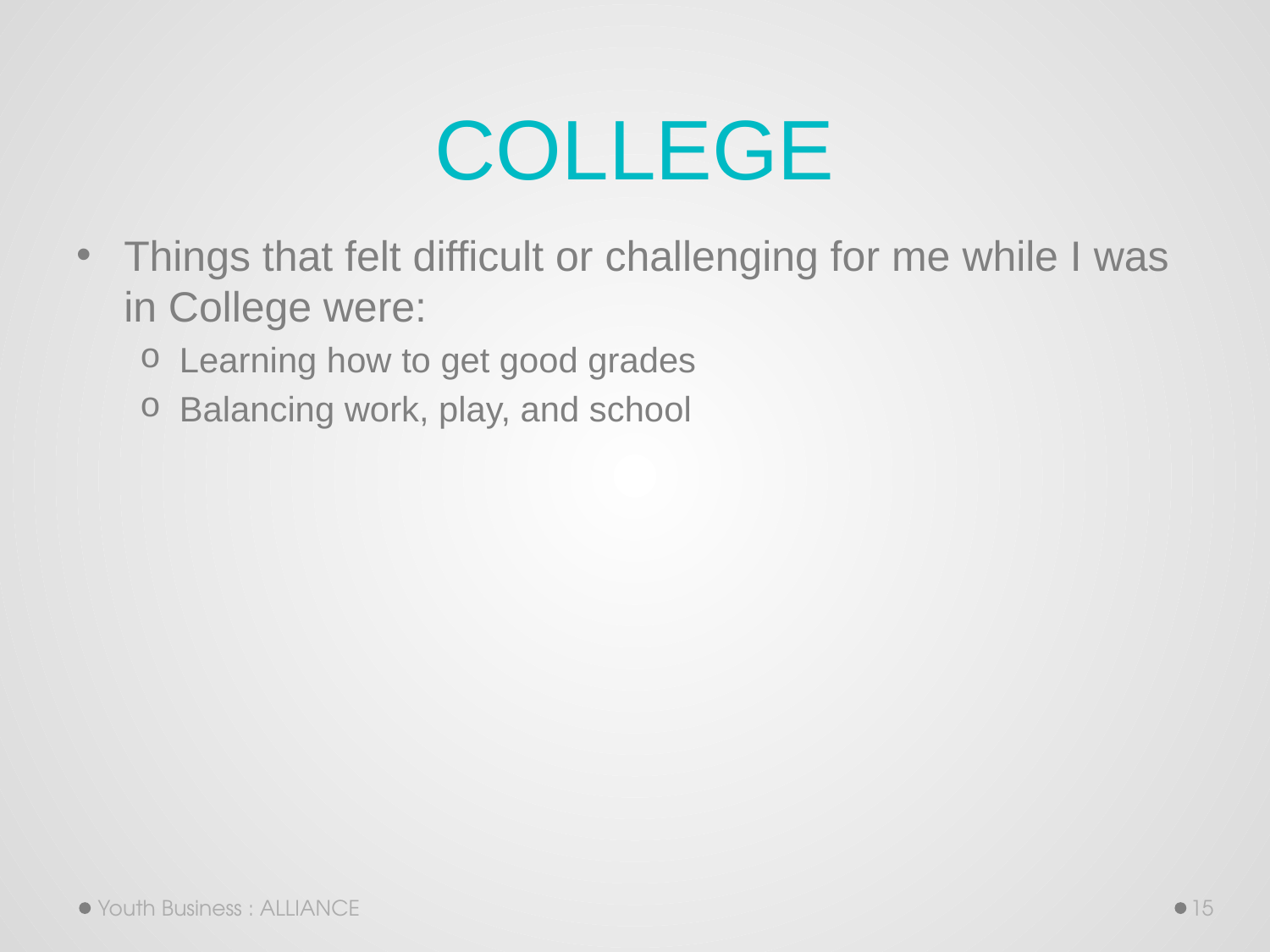

# College
Things that felt difficult or challenging for me while I was in College were:
Learning how to get good grades
Balancing work, play, and school

Youth Business : ALLIANCE
15